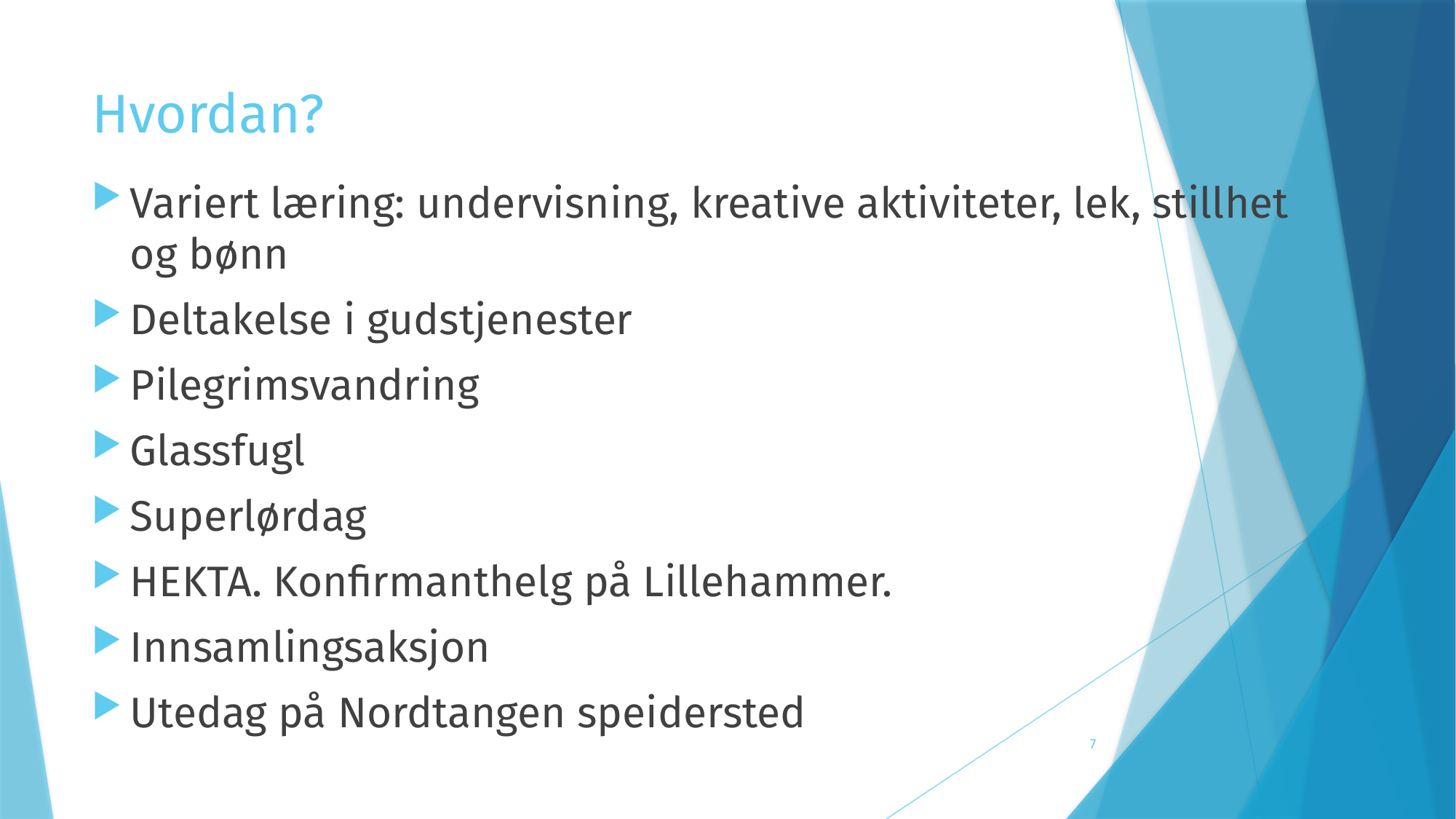

# Hvordan?
Variert læring: undervisning, kreative aktiviteter, lek, stillhet og bønn
Deltakelse i gudstjenester
Pilegrimsvandring
Glassfugl
Superlørdag
HEKTA. Konfirmanthelg på Lillehammer.
Innsamlingsaksjon
Utedag på Nordtangen speidersted

7